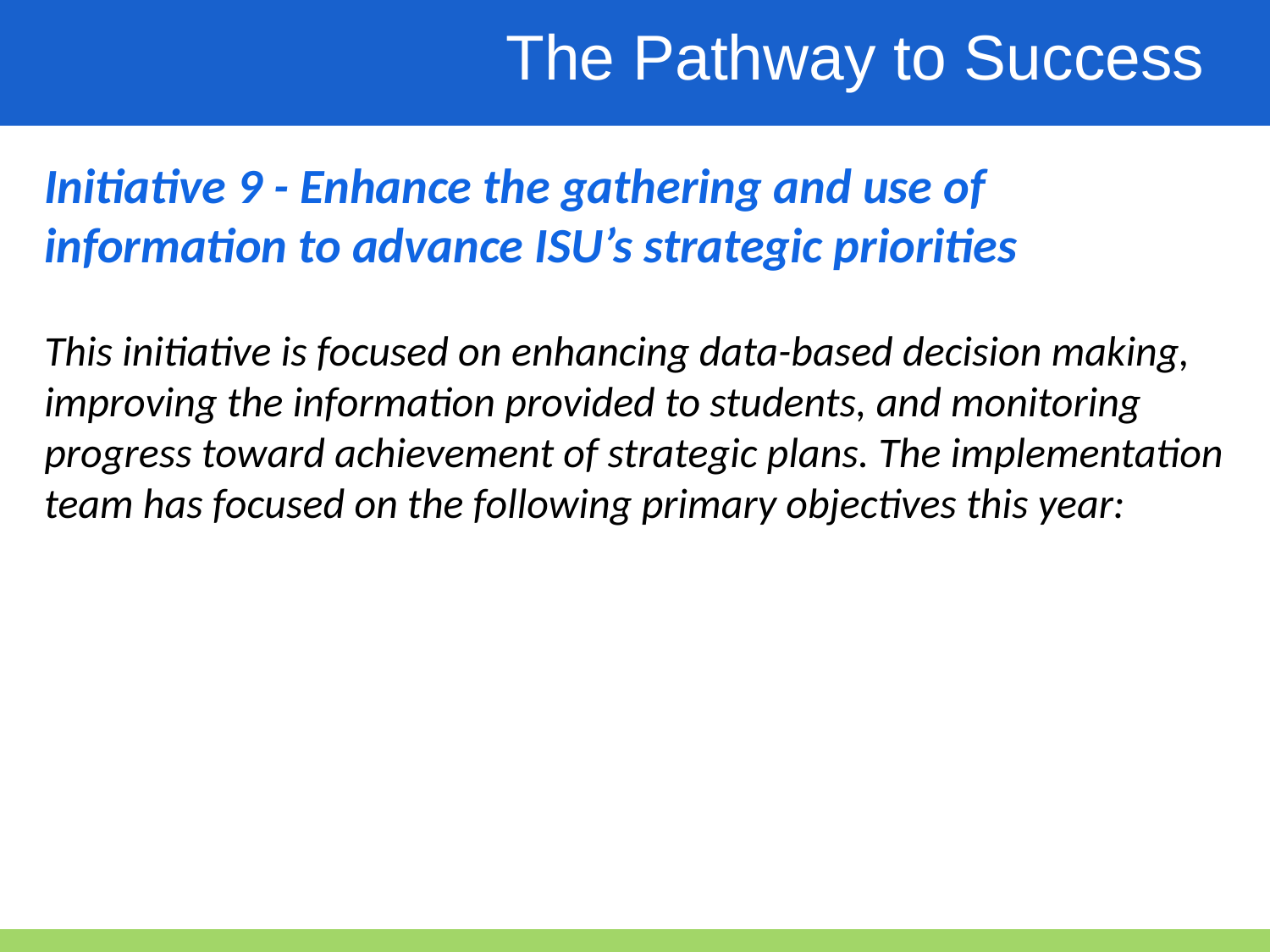

The Pathway to Success
Initiative 9 - Enhance the gathering and use of information to advance ISU’s strategic priorities

This initiative is focused on enhancing data-based decision making, improving the information provided to students, and monitoring progress toward achievement of strategic plans. The implementation team has focused on the following primary objectives this year: